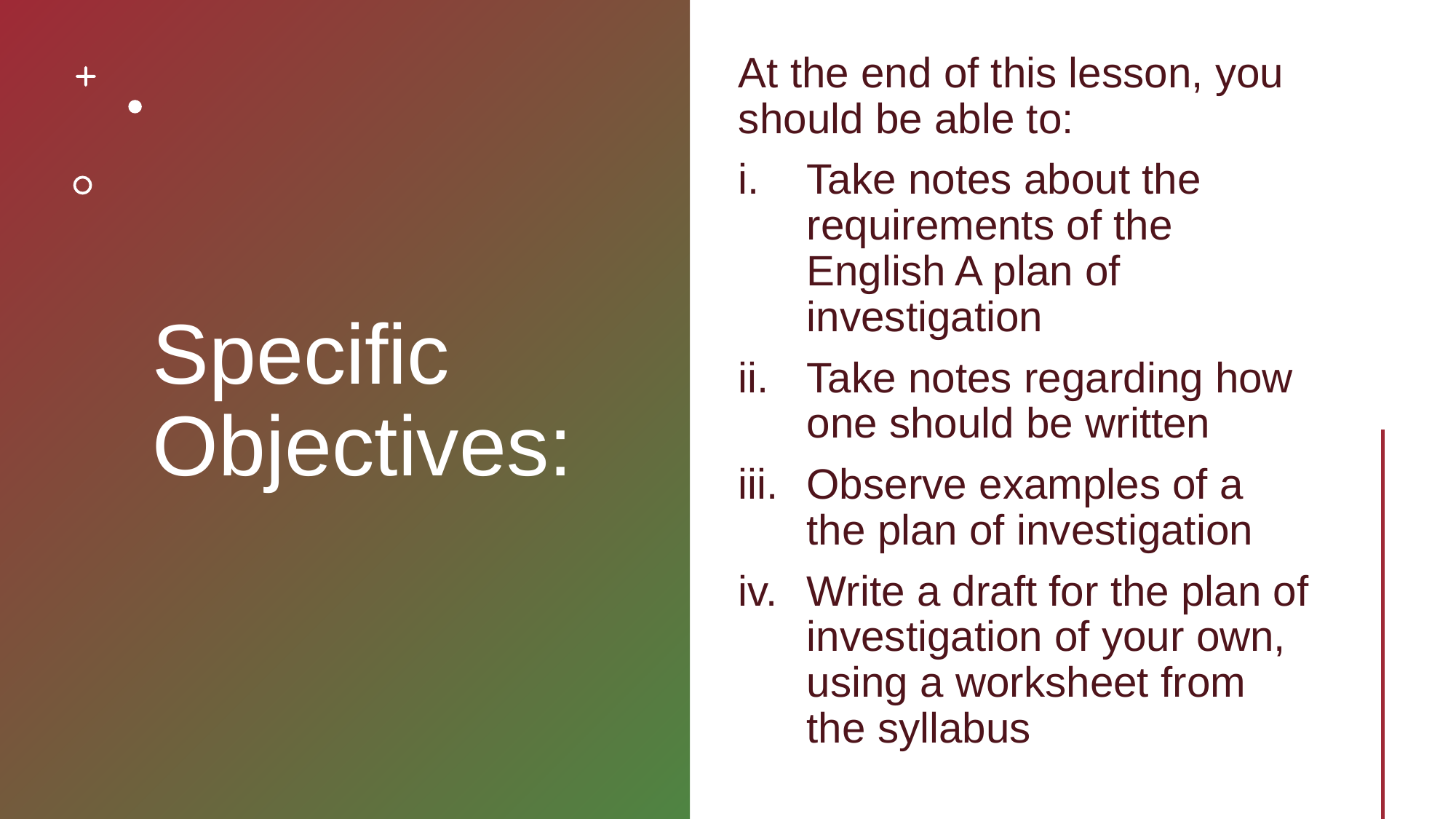

# Specific Objectives:
At the end of this lesson, you should be able to:
Take notes about the requirements of the English A plan of investigation
Take notes regarding how one should be written
Observe examples of a the plan of investigation
Write a draft for the plan of investigation of your own, using a worksheet from the syllabus